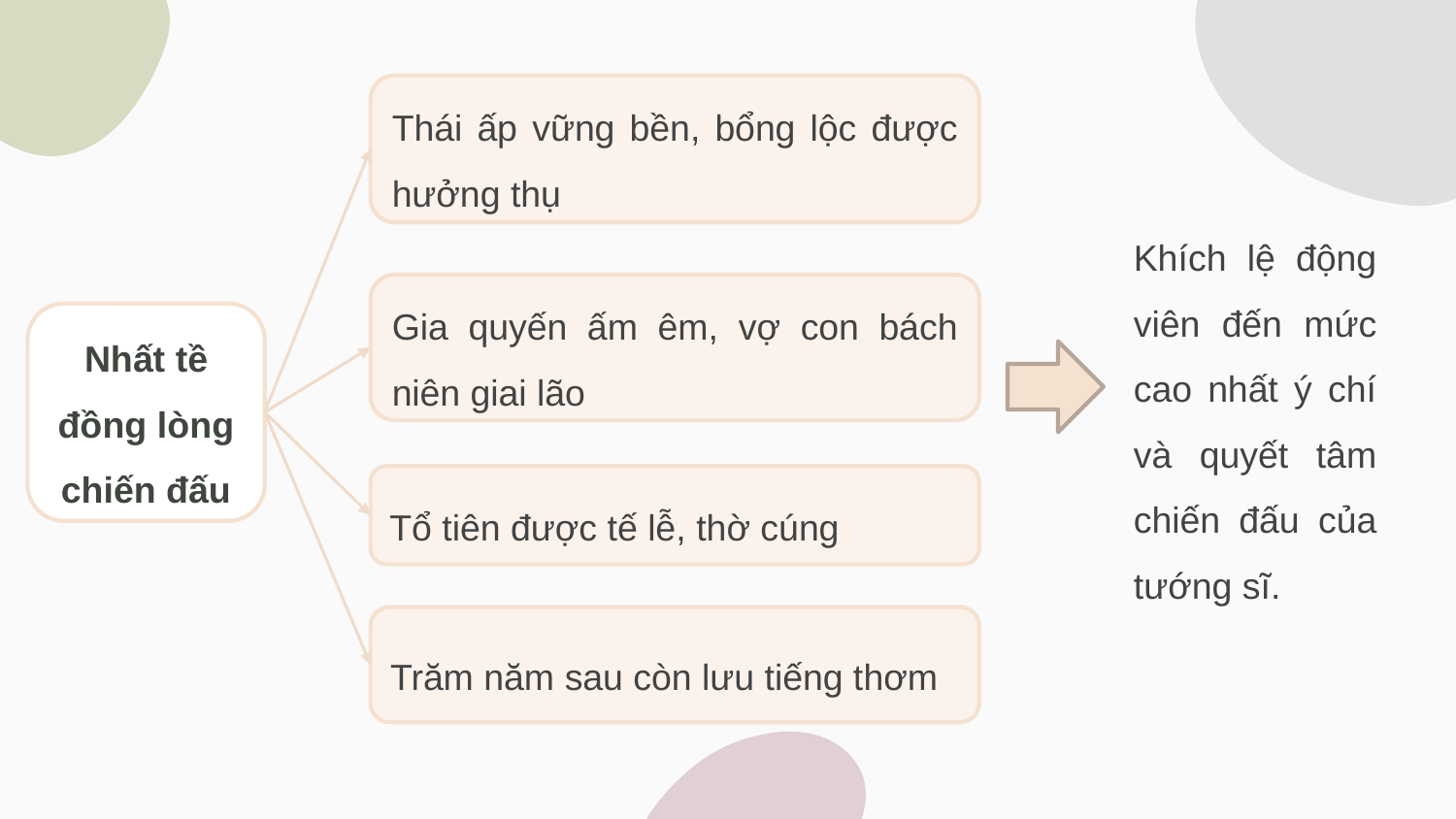

Thái ấp vững bền, bổng lộc được hưởng thụ
Khích lệ động viên đến mức cao nhất ý chí và quyết tâm chiến đấu của tướng sĩ.
Gia quyến ấm êm, vợ con bách niên giai lão
Nhất tề đồng lòng chiến đấu

Tổ tiên được tế lễ, thờ cúng
Trăm năm sau còn lưu tiếng thơm